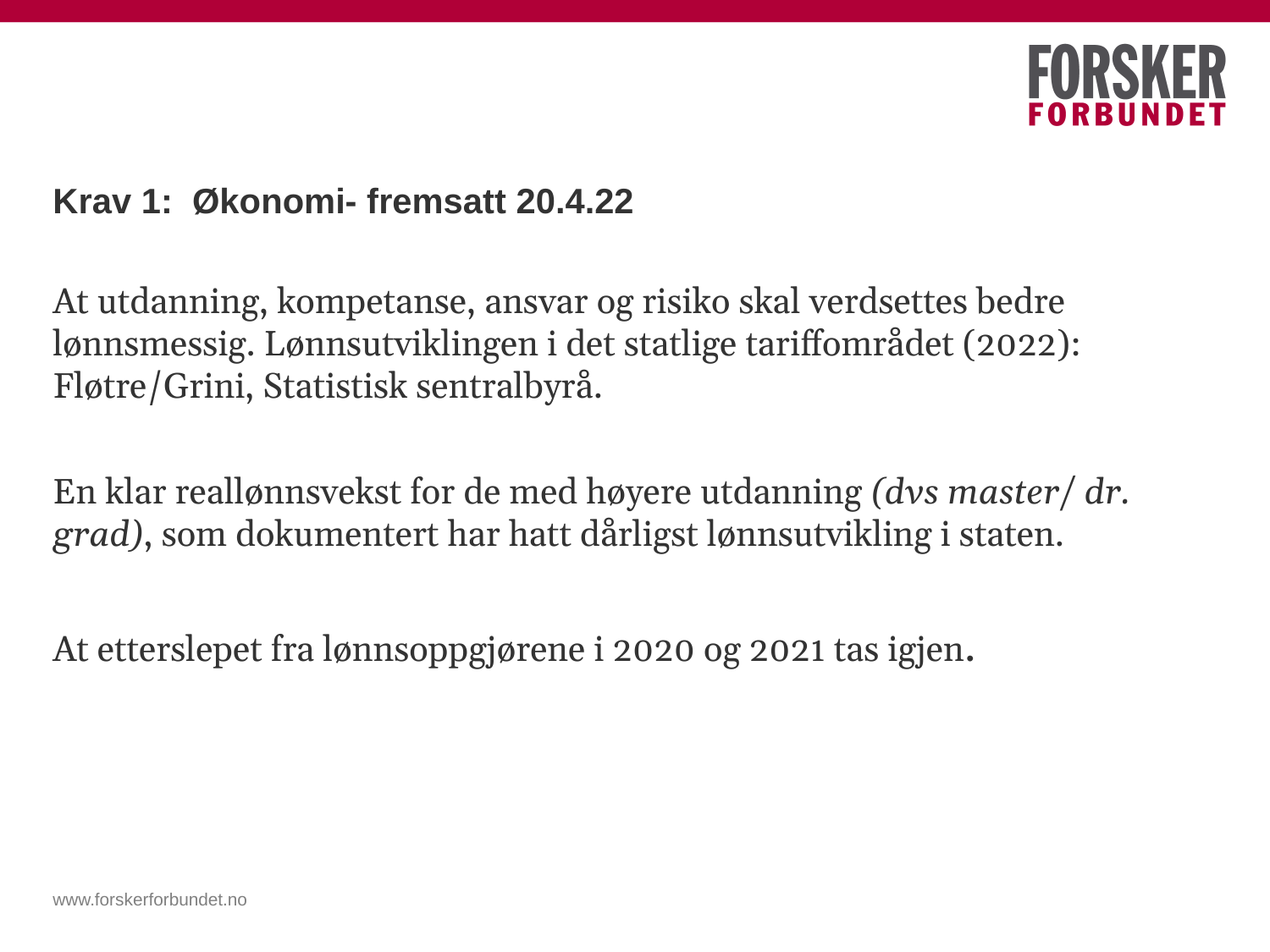

# Krav 1:  Økonomi- fremsatt 20.4.22
At utdanning, kompetanse, ansvar og risiko skal verdsettes bedre lønnsmessig. Lønnsutviklingen i det statlige tariffområdet (2022): Fløtre/Grini, Statistisk sentralbyrå.

En klar reallønnsvekst for de med høyere utdanning (dvs master/ dr. grad), som dokumentert har hatt dårligst lønnsutvikling i staten.

At etterslepet fra lønnsoppgjørene i 2020 og 2021 tas igjen.
www.forskerforbundet.no